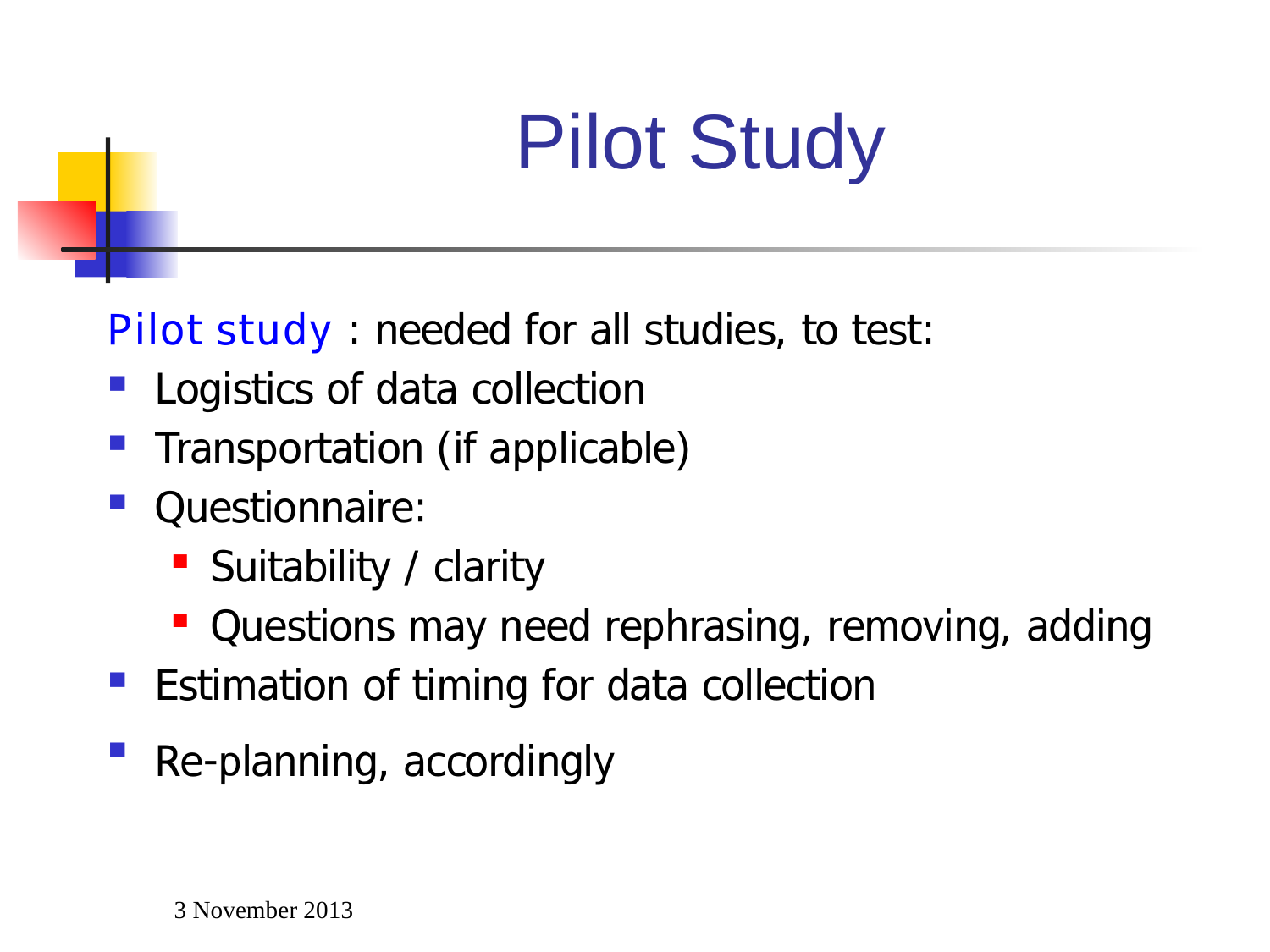

# Pilot Study
Pilot study : needed for all studies, to test:
Logistics of data collection
Transportation (if applicable)
Questionnaire:
Suitability / clarity
Questions may need rephrasing, removing, adding
Estimation of timing for data collection
Re-planning, accordingly

3 November 2013